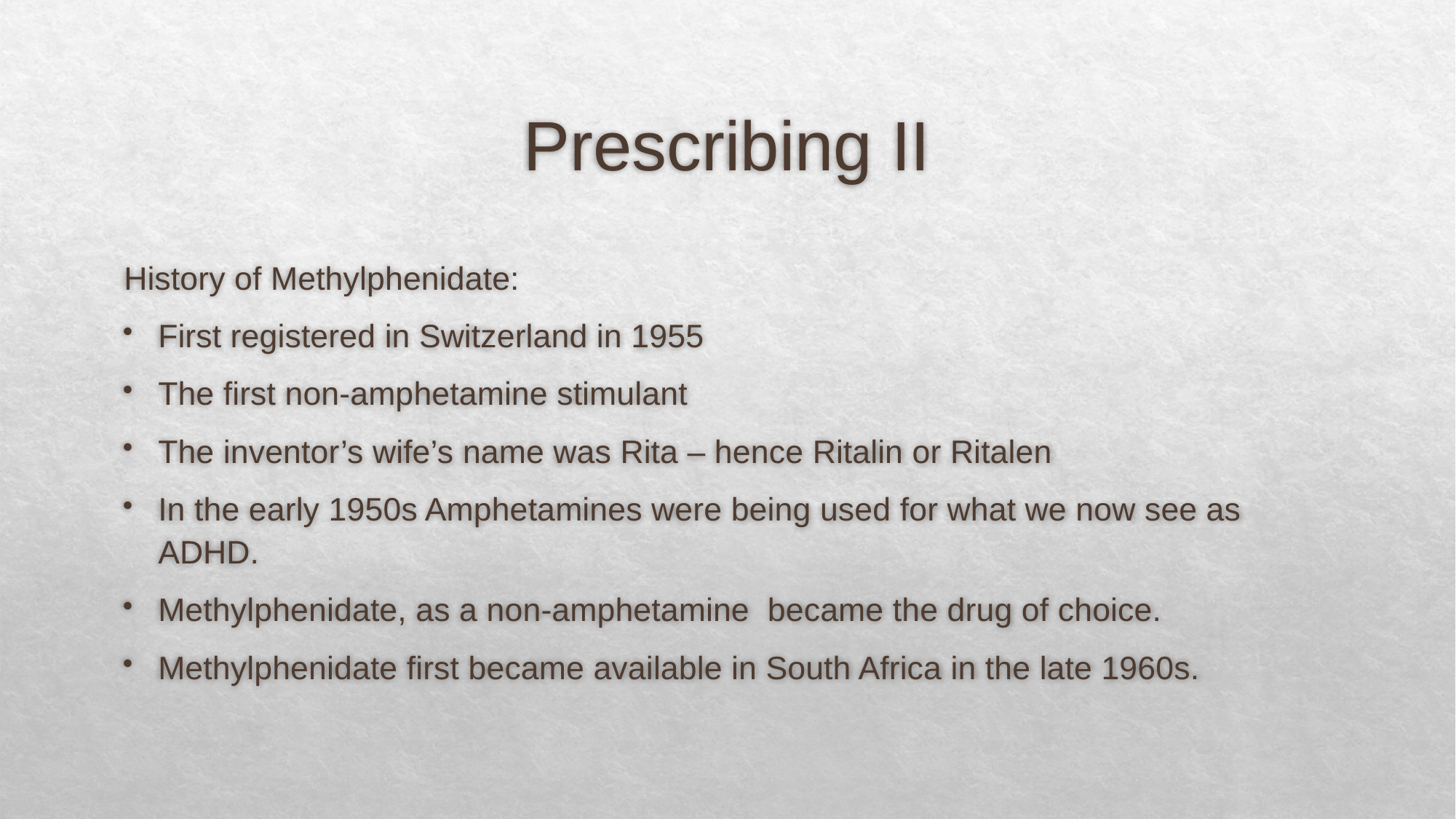

# Prescribing II
History of Methylphenidate:
First registered in Switzerland in 1955
The first non-amphetamine stimulant
The inventor’s wife’s name was Rita – hence Ritalin or Ritalen
In the early 1950s Amphetamines were being used for what we now see as ADHD.
Methylphenidate, as a non-amphetamine  became the drug of choice.
Methylphenidate first became available in South Africa in the late 1960s.